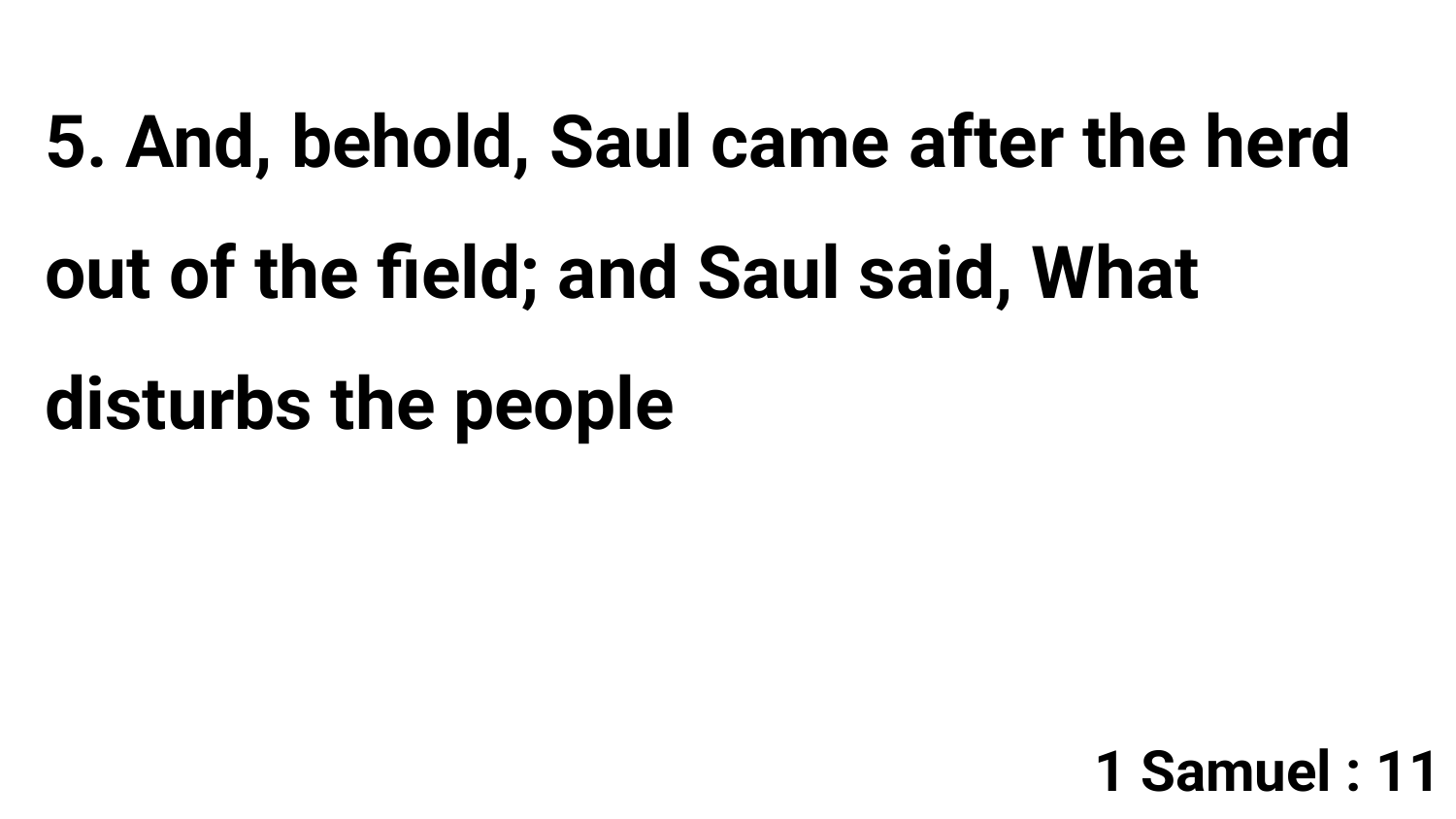

5. And, behold, Saul came after the herd out of the field; and Saul said, What disturbs the people
1 Samuel : 11